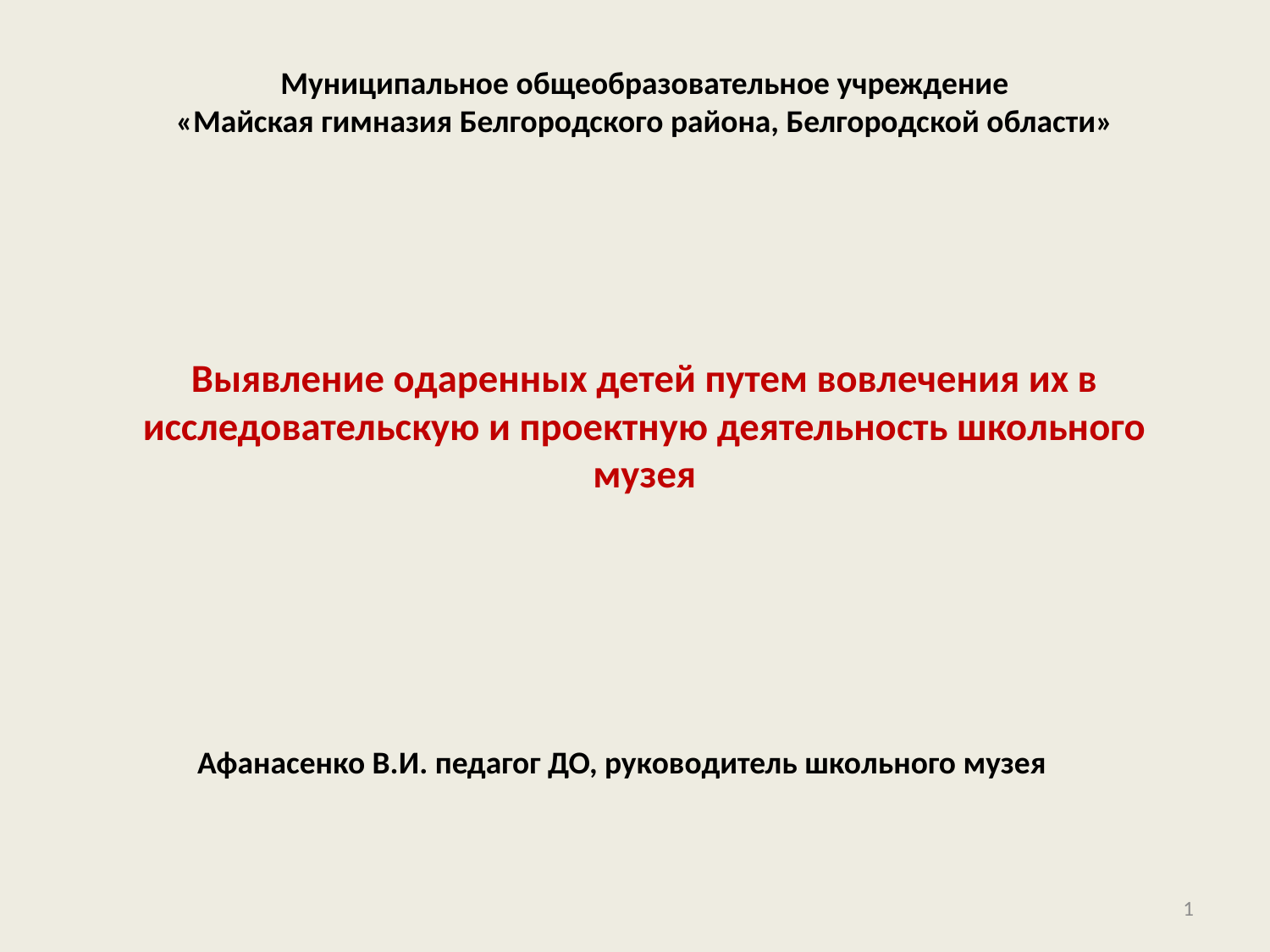

Муниципальное общеобразовательное учреждение
«Майская гимназия Белгородского района, Белгородской области»
Выявление одаренных детей путем вовлечения их в исследовательскую и проектную деятельность школьного музея
Афанасенко В.И. педагог ДО, руководитель школьного музея
1